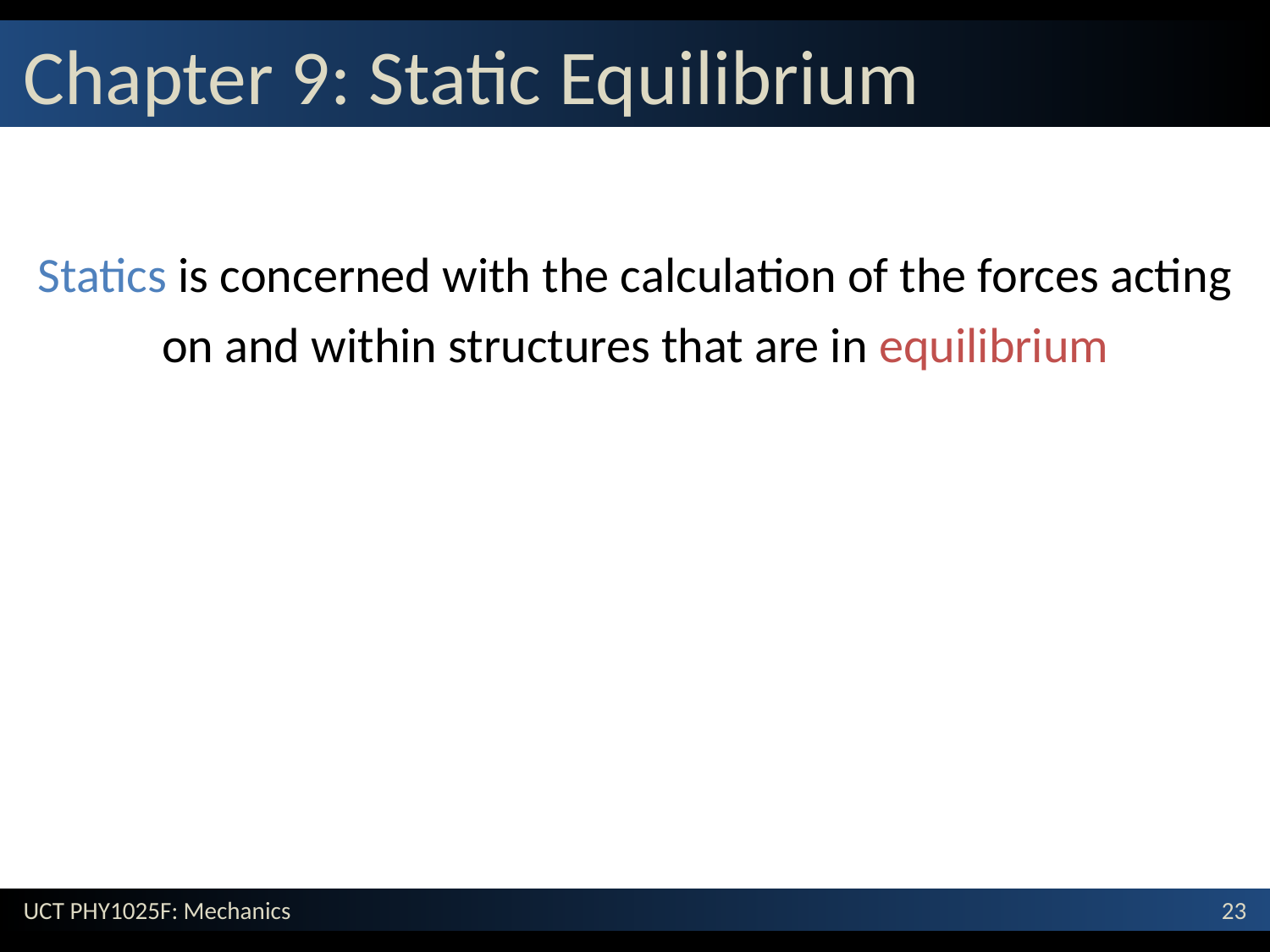

# Chapter 9: Static Equilibrium

Statics is concerned with the calculation of the forces acting on and within structures that are in equilibrium